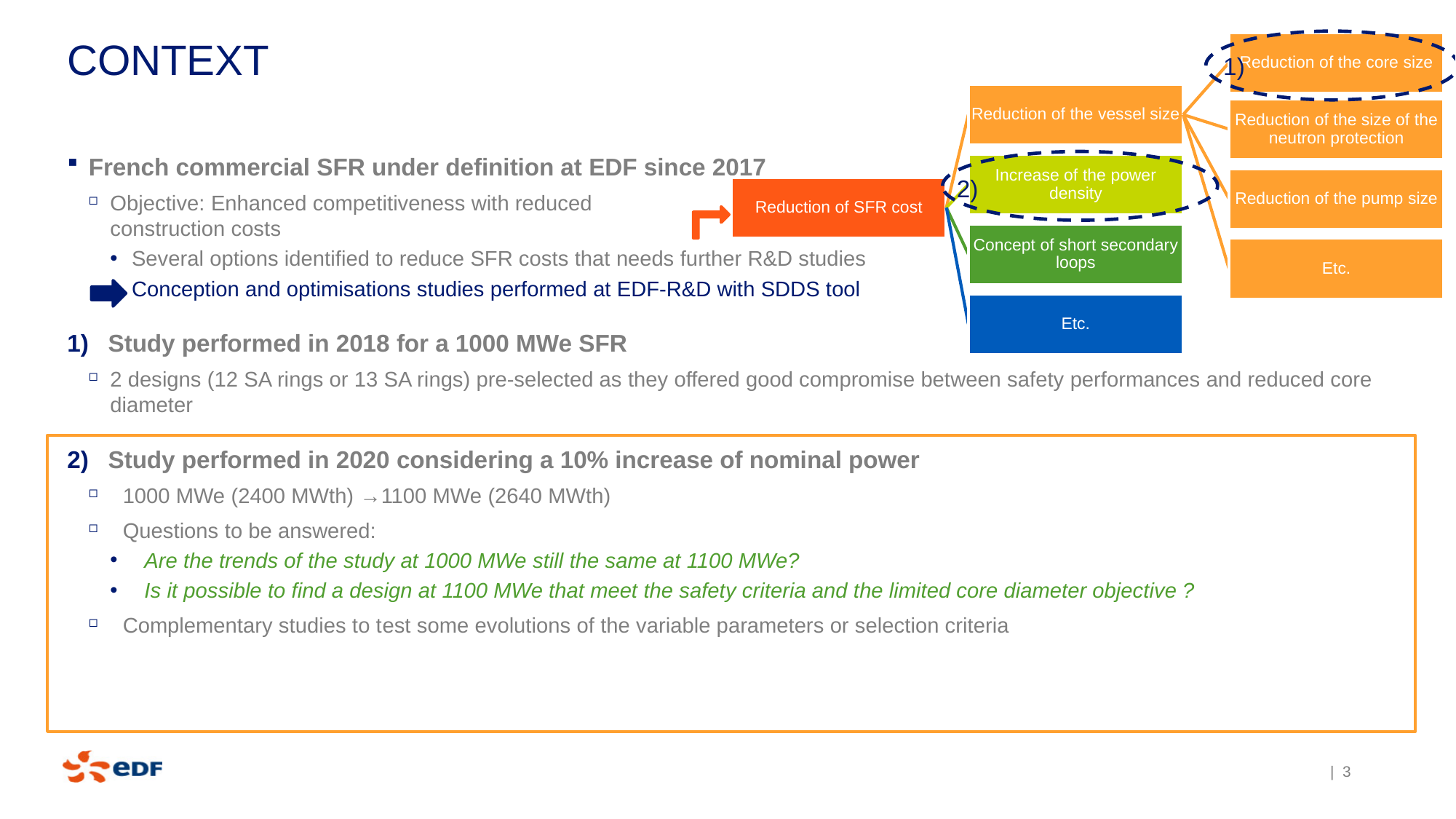

Reduction of SFR cost

Reduction of the vessel size

Reduction of the core size

Reduction of the size of the neutron protection

Reduction of the pump size

Etc.

Increase of the power density

Concept of short secondary loops

Etc.

# Context
1)

French commercial SFR under definition at EDF since 2017
Objective: Enhanced competitiveness with reduced
construction costs
Several options identified to reduce SFR costs that needs further R&D studies
Conception and optimisations studies performed at EDF-R&D with SDDS tool
Study performed in 2018 for a 1000 MWe SFR
2 designs (12 SA rings or 13 SA rings) pre-selected as they offered good compromise between safety performances and reduced core diameter
Study performed in 2020 considering a 10% increase of nominal power
1000 MWe (2400 MWth) →1100 MWe (2640 MWth)
Questions to be answered:
Are the trends of the study at 1000 MWe still the same at 1100 MWe?
Is it possible to find a design at 1100 MWe that meet the safety criteria and the limited core diameter objective ?
Complementary studies to test some evolutions of the variable parameters or selection criteria

2)